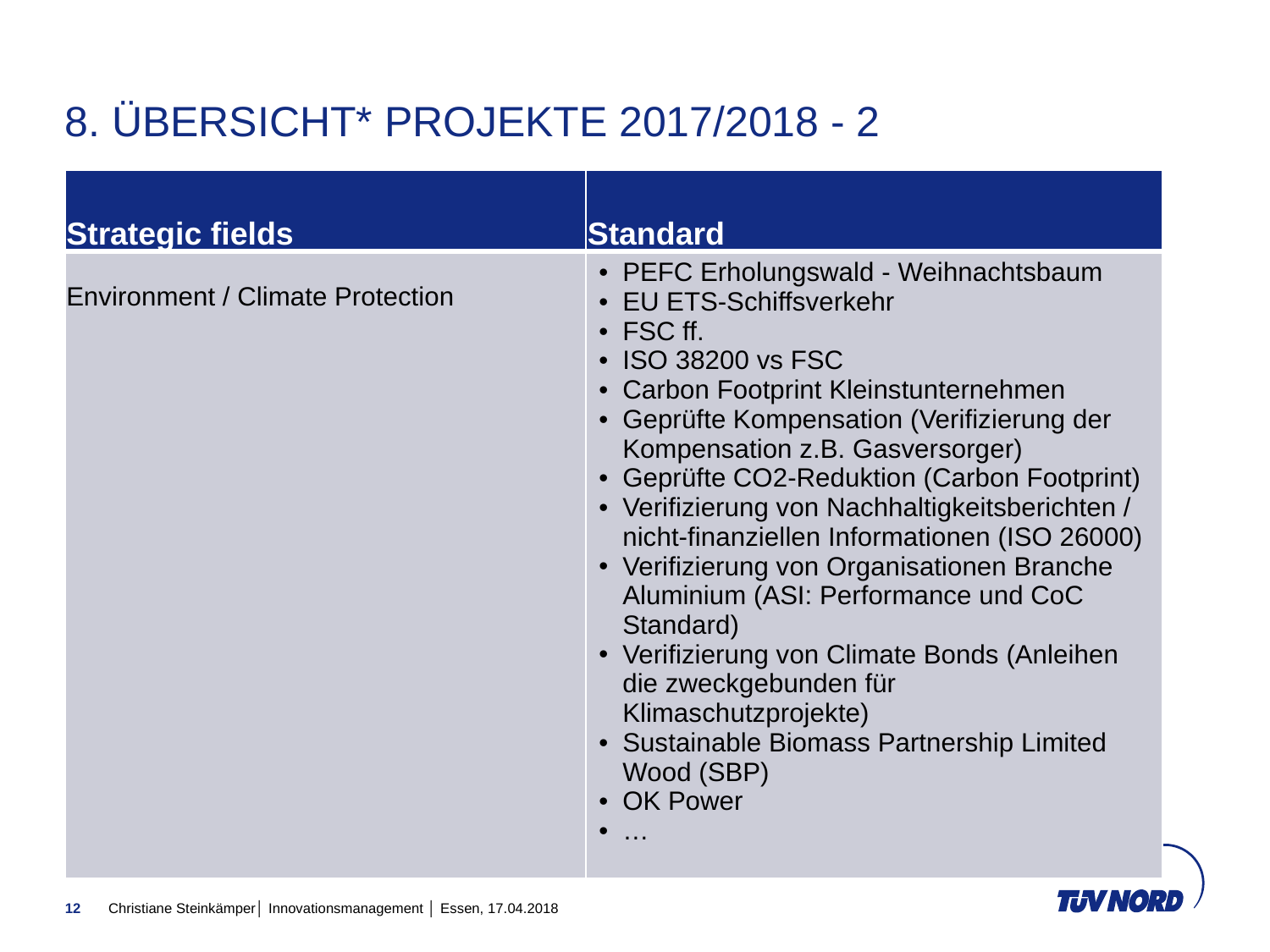

# 8. Übersicht* projekte 2017/2018 - 2
| Strategic fields | Standard |
| --- | --- |
| Environment / Climate Protection | PEFC Erholungswald - Weihnachtsbaum EU ETS-Schiffsverkehr FSC ff. ISO 38200 vs FSC Carbon Footprint Kleinstunternehmen Geprüfte Kompensation (Verifizierung der Kompensation z.B. Gasversorger) Geprüfte CO2-Reduktion (Carbon Footprint) Verifizierung von Nachhaltigkeitsberichten / nicht-finanziellen Informationen (ISO 26000) Verifizierung von Organisationen Branche Aluminium (ASI: Performance und CoC Standard) Verifizierung von Climate Bonds (Anleihen die zweckgebunden für Klimaschutzprojekte) Sustainable Biomass Partnership Limited Wood (SBP) OK Power … |
12
Christiane Steinkämper│ Innovationsmanagement │ Essen, 17.04.2018